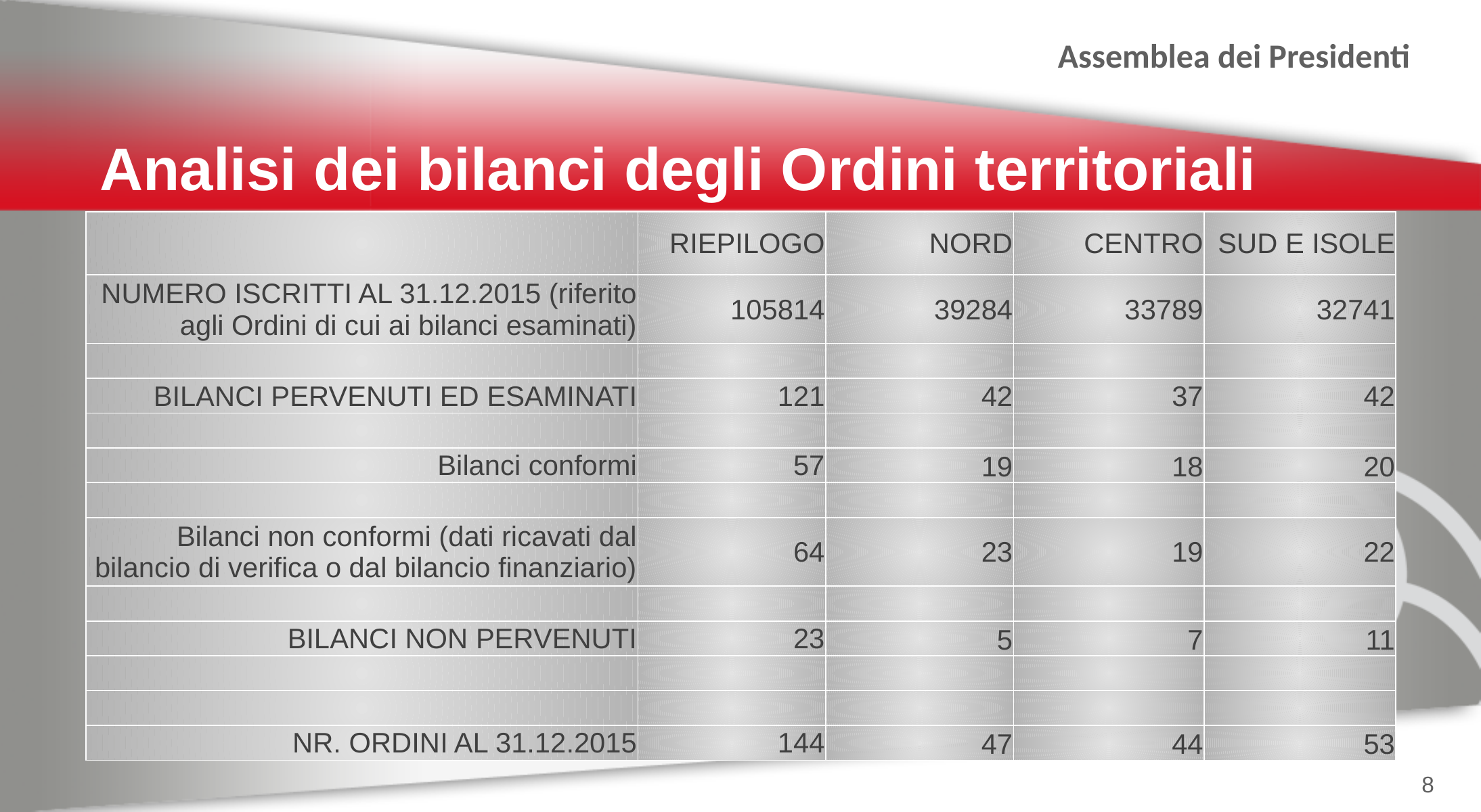

Analisi dei bilanci degli Ordini territoriali
|  | RIEPILOGO | NORD | CENTRO | SUD E ISOLE |
| --- | --- | --- | --- | --- |
| NUMERO ISCRITTI AL 31.12.2015 (riferito agli Ordini di cui ai bilanci esaminati) | 105814 | 39284 | 33789 | 32741 |
|  |  |  |  |  |
| BILANCI PERVENUTI ED ESAMINATI | 121 | 42 | 37 | 42 |
|  |  |  |  |  |
| Bilanci conformi | 57 | 19 | 18 | 20 |
|  |  |  |  |  |
| Bilanci non conformi (dati ricavati dal bilancio di verifica o dal bilancio finanziario) | 64 | 23 | 19 | 22 |
|  |  |  |  |  |
| BILANCI NON PERVENUTI | 23 | 5 | 7 | 11 |
|  |  |  |  |  |
|  |  |  |  |  |
| NR. ORDINI AL 31.12.2015 | 144 | 47 | 44 | 53 |